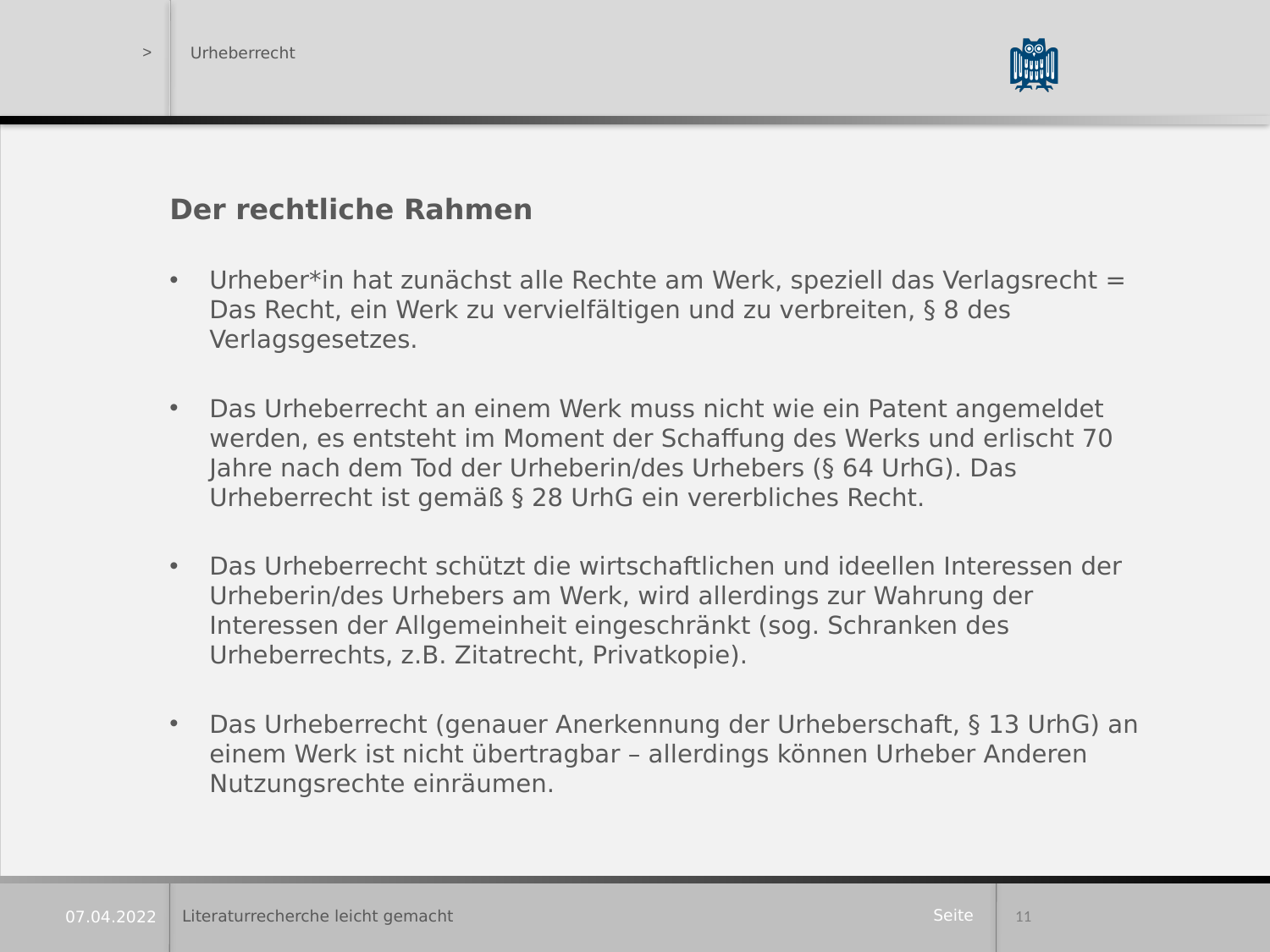

Urheberrecht
Der rechtliche Rahmen

Urheber*in hat zunächst alle Rechte am Werk, speziell das Verlagsrecht =
Das Recht, ein Werk zu vervielfältigen und zu verbreiten, § 8 des Verlagsgesetzes.

Das Urheberrecht an einem Werk muss nicht wie ein Patent angemeldet werden, es entsteht im Moment der Schaffung des Werks und erlischt 70 Jahre nach dem Tod der Urheberin/des Urhebers (§ 64 UrhG). Das Urheberrecht ist gemäß § 28 UrhG ein vererbliches Recht.

Das Urheberrecht schützt die wirtschaftlichen und ideellen Interessen der Urheberin/des Urhebers am Werk, wird allerdings zur Wahrung der Interessen der Allgemeinheit eingeschränkt (sog. Schranken des Urheberrechts, z.B. Zitatrecht, Privatkopie).

Das Urheberrecht (genauer Anerkennung der Urheberschaft, § 13 UrhG) an einem Werk ist nicht übertragbar – allerdings können Urheber Anderen Nutzungsrechte einräumen.
Literaturrecherche leicht gemacht
11
07.04.2022